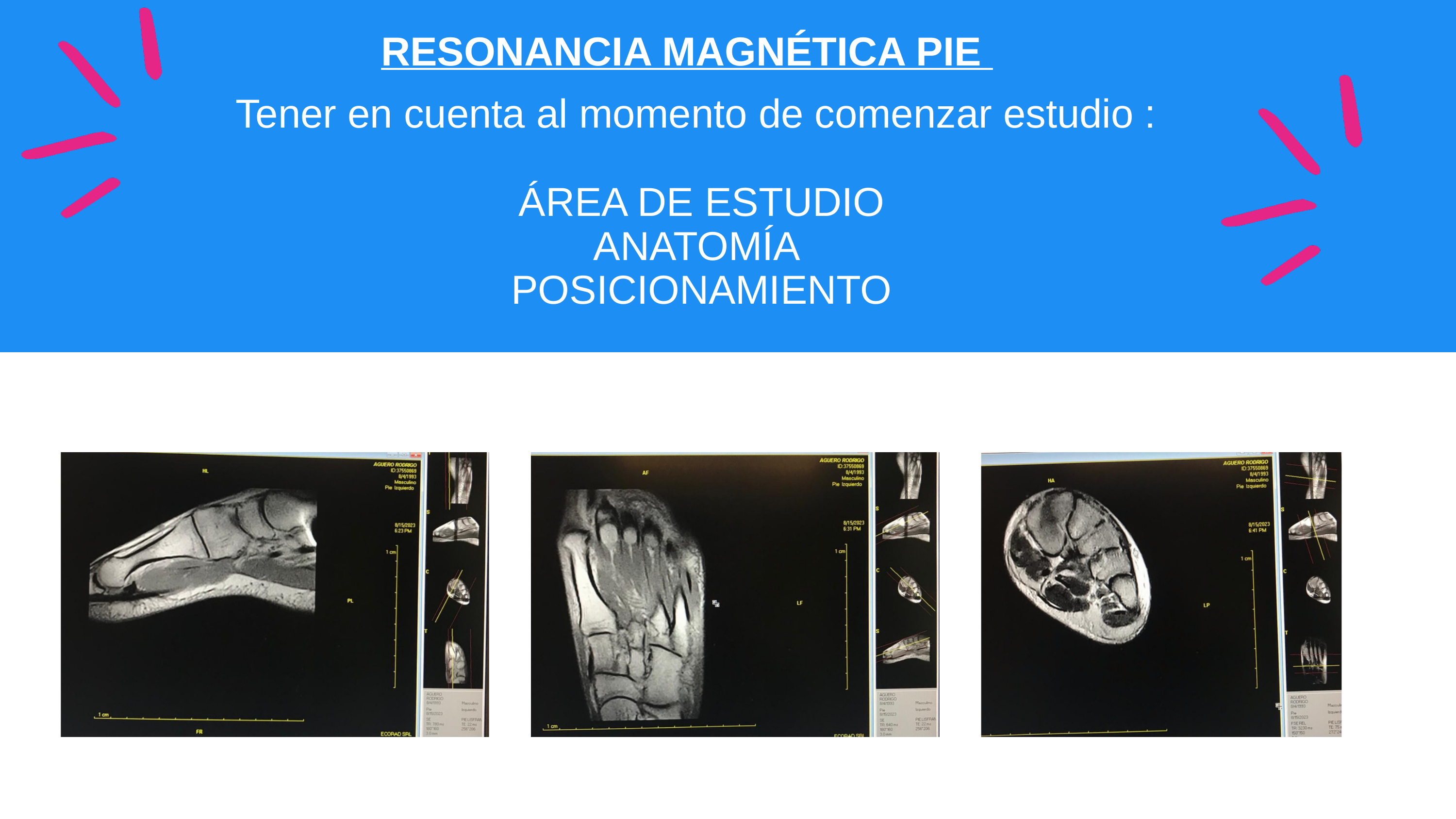

RESONANCIA MAGNÉTICA PIE

Tener en cuenta al momento de comenzar estudio :

ÁREA DE ESTUDIO
ANATOMÍA
POSICIONAMIENTO